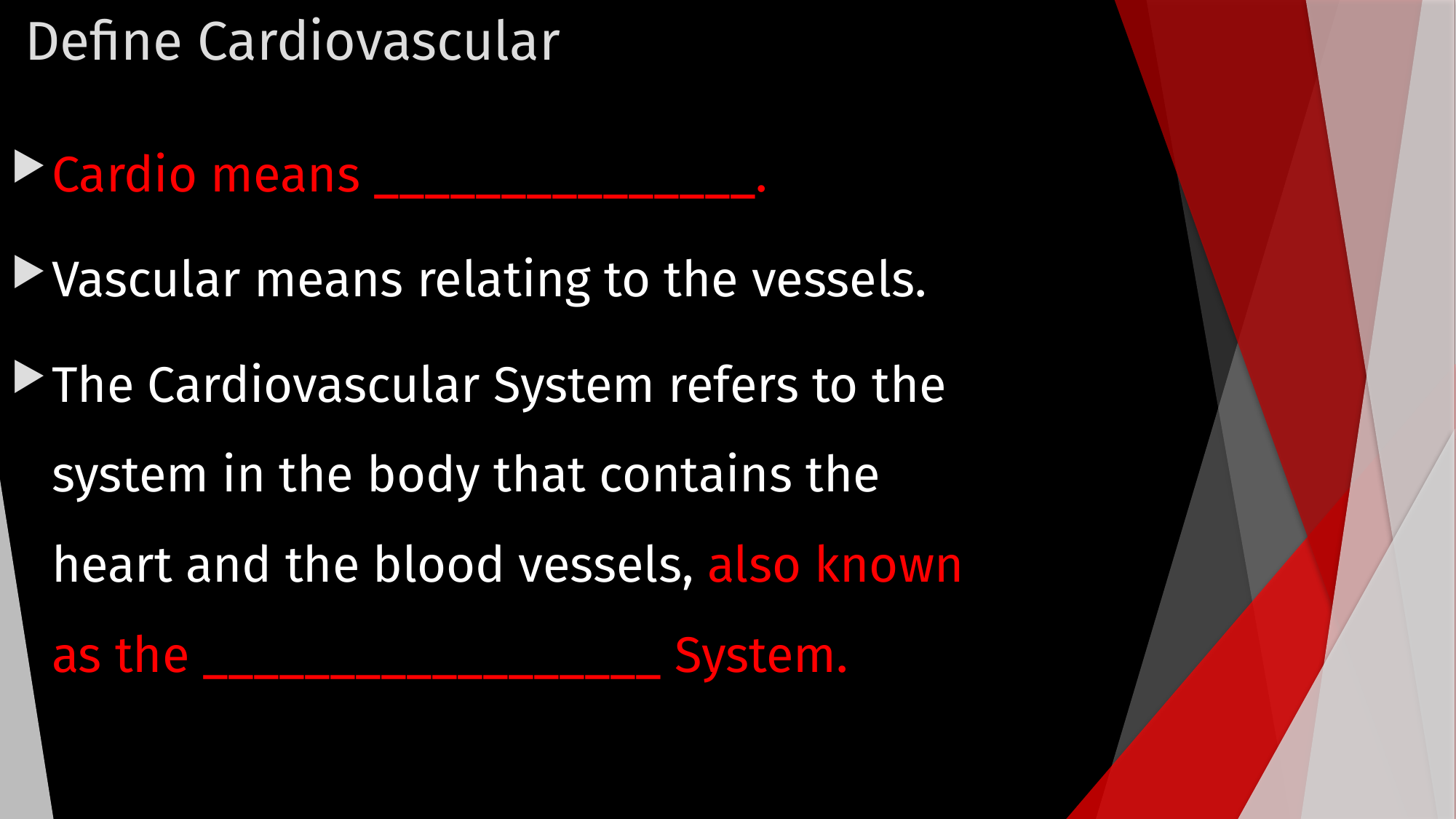

# Define Cardiovascular
Cardio means _______________.
Vascular means relating to the vessels.
The Cardiovascular System refers to the system in the body that contains the heart and the blood vessels, also known as the __________________ System.